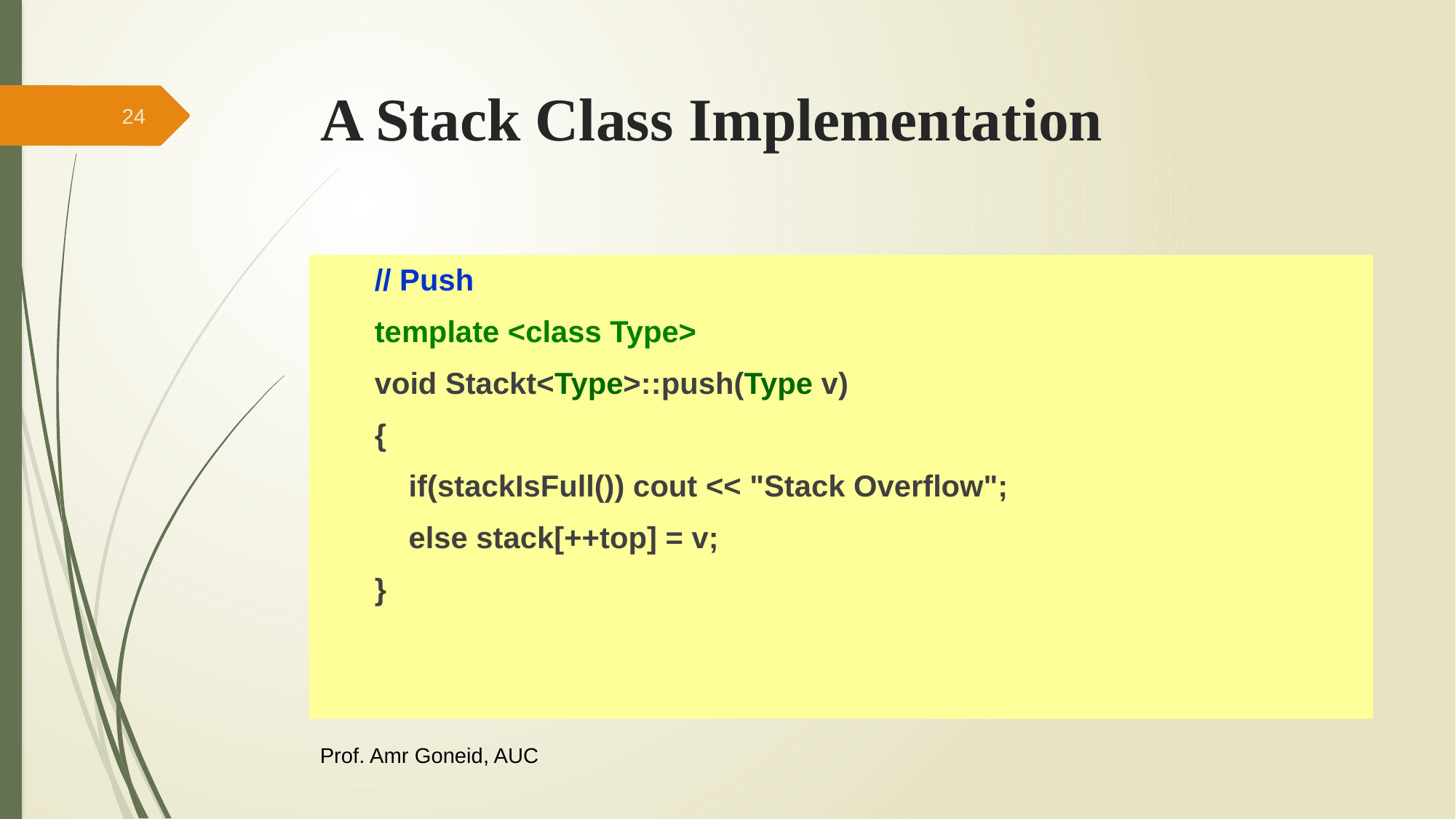

# A Stack Class Implementation
24
// Push
template <class Type>
void Stackt<Type>::push(Type v)
{
	if(stackIsFull()) cout << "Stack Overflow";
	else stack[++top] = v;
}
Prof. Amr Goneid, AUC